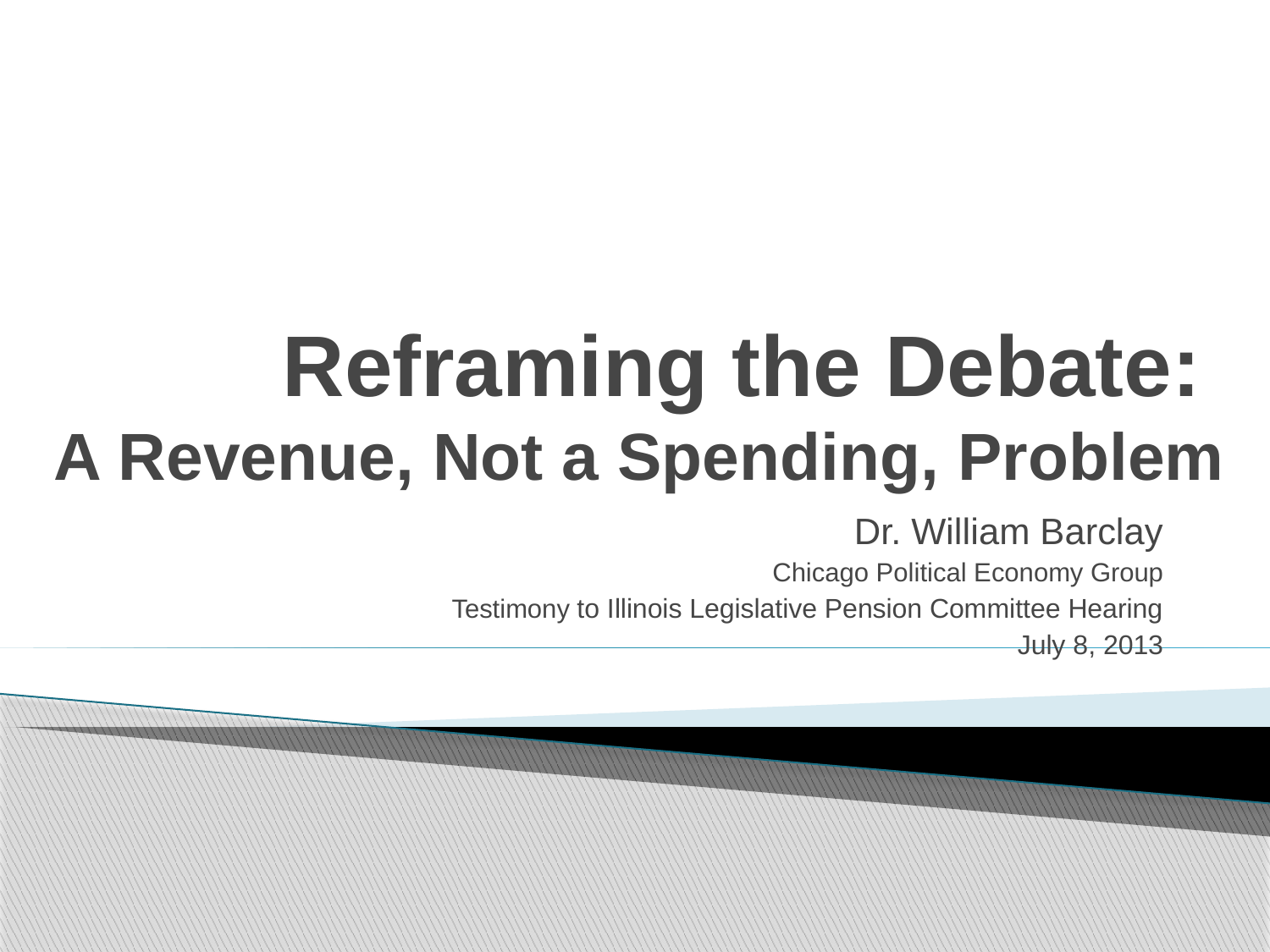

# Reframing the Debate: A Revenue, Not a Spending, Problem
Dr. William Barclay
Chicago Political Economy Group
Testimony to Illinois Legislative Pension Committee Hearing
July 8, 2013